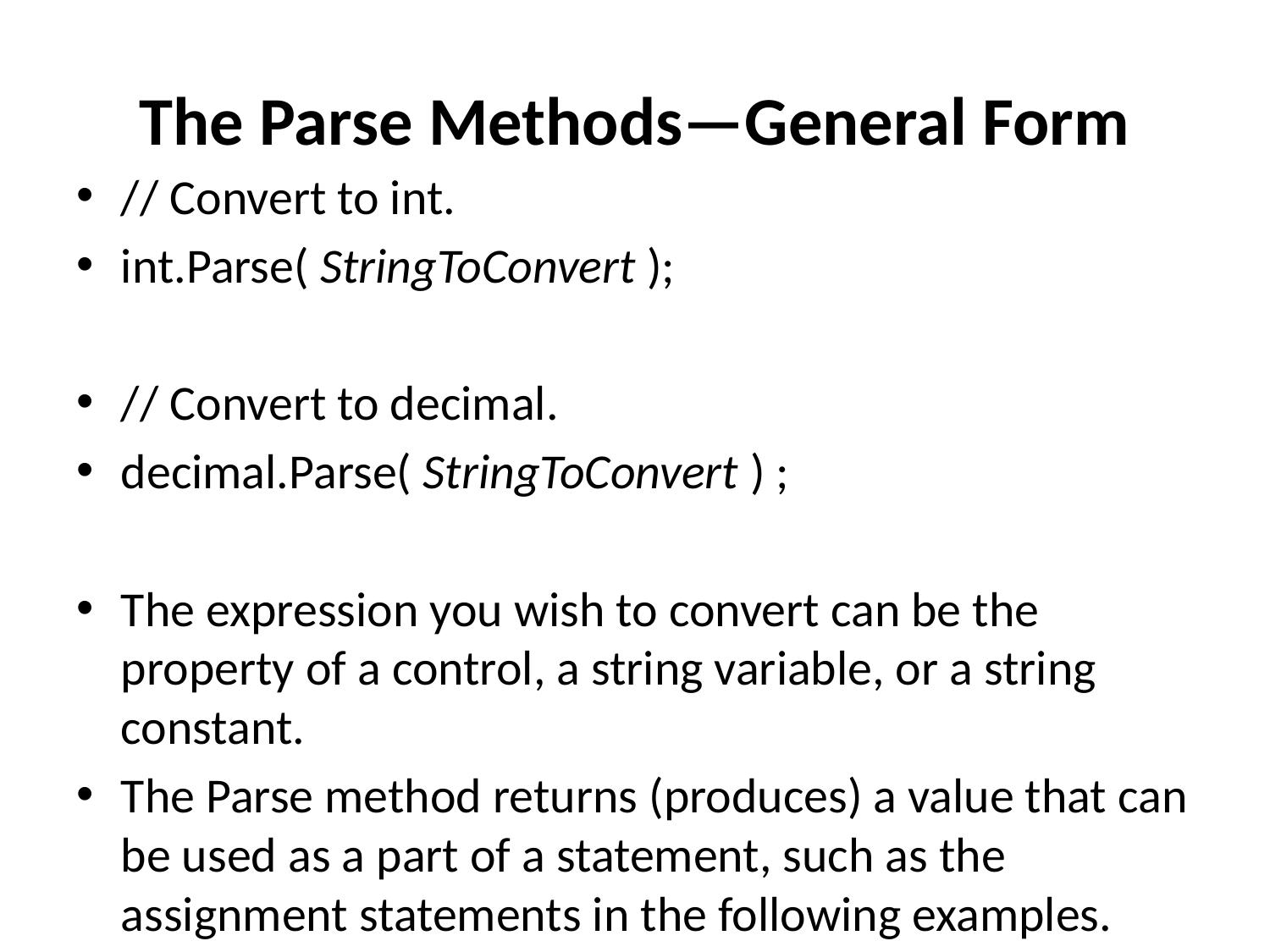

# The Parse Methods—General Form
// Convert to int.
int.Parse( StringToConvert );

// Convert to decimal.
decimal.Parse( StringToConvert ) ;

The expression you wish to convert can be the property of a control, a string variable, or a string constant.
The Parse method returns (produces) a value that can be used as a part of a statement, such as the assignment statements in the following examples.